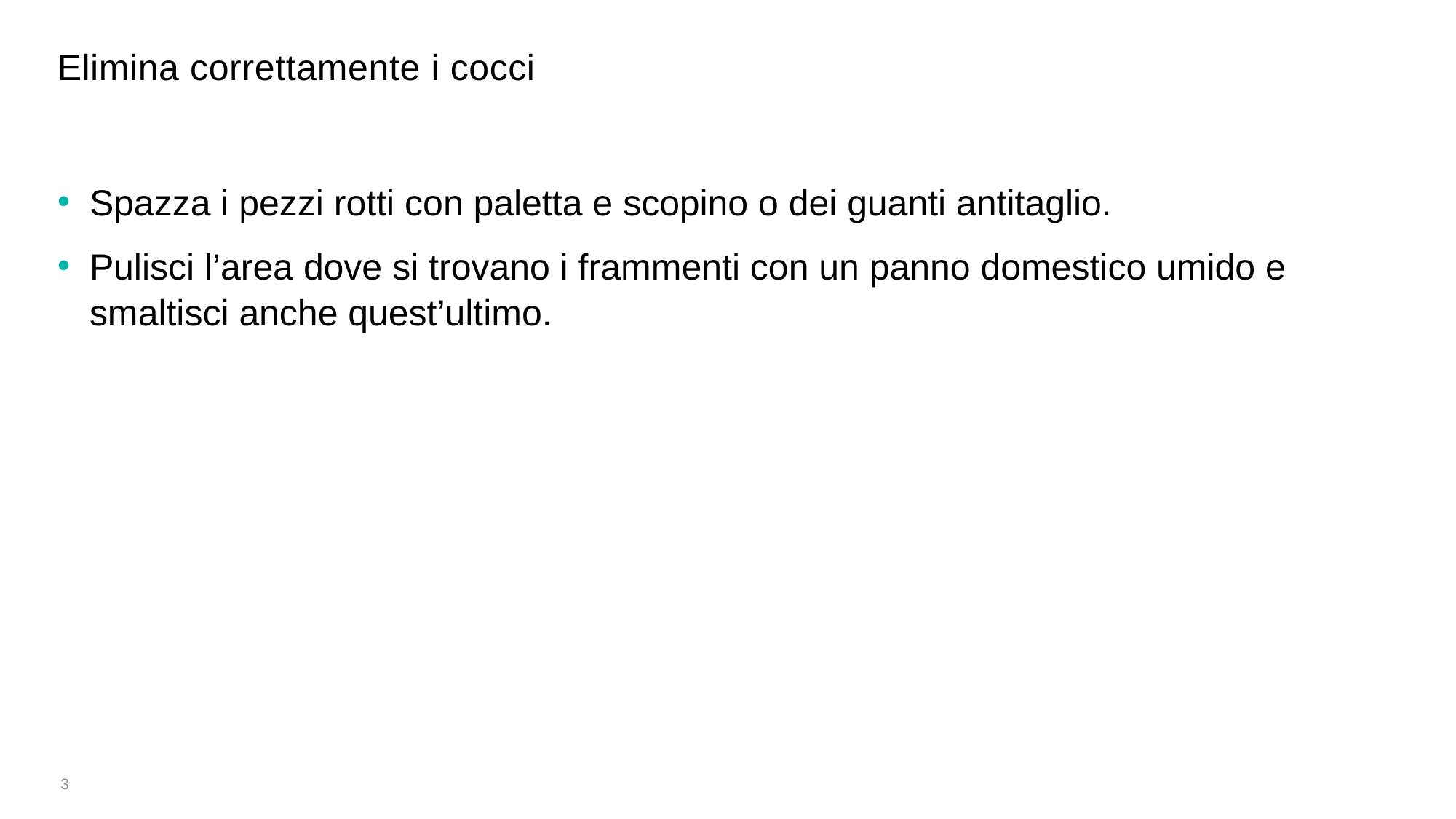

# Elimina correttamente i cocci
Spazza i pezzi rotti con paletta e scopino o dei guanti antitaglio.
Pulisci l’area dove si trovano i frammenti con un panno domestico umido e smaltisci anche quest’ultimo.
3